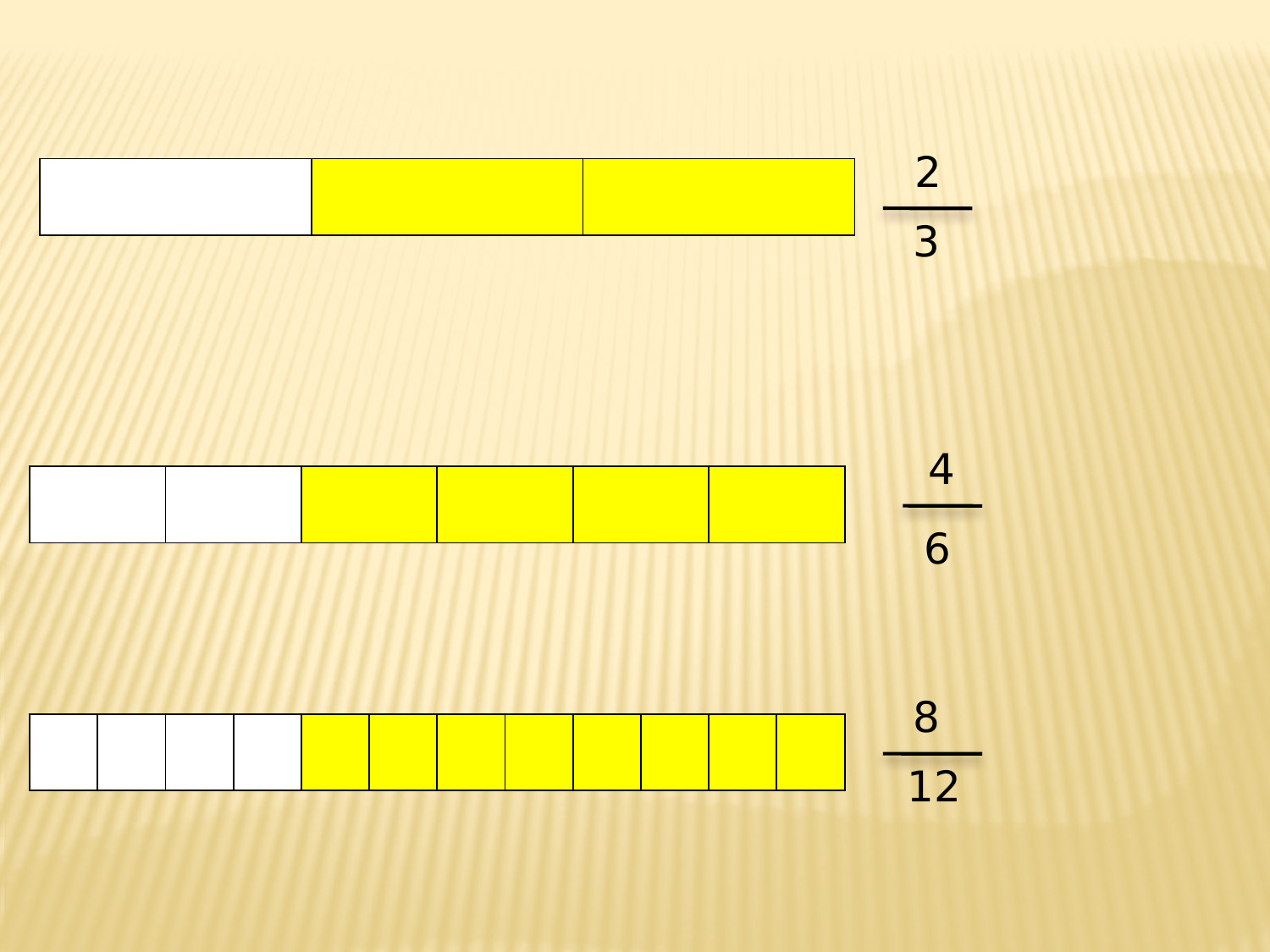

2
|  |  |  |
| --- | --- | --- |
3
4
|  |  |  |  |  |  |
| --- | --- | --- | --- | --- | --- |
6
8
|  |  |  |  |  |  |  |  |  |  |  |  |
| --- | --- | --- | --- | --- | --- | --- | --- | --- | --- | --- | --- |
12